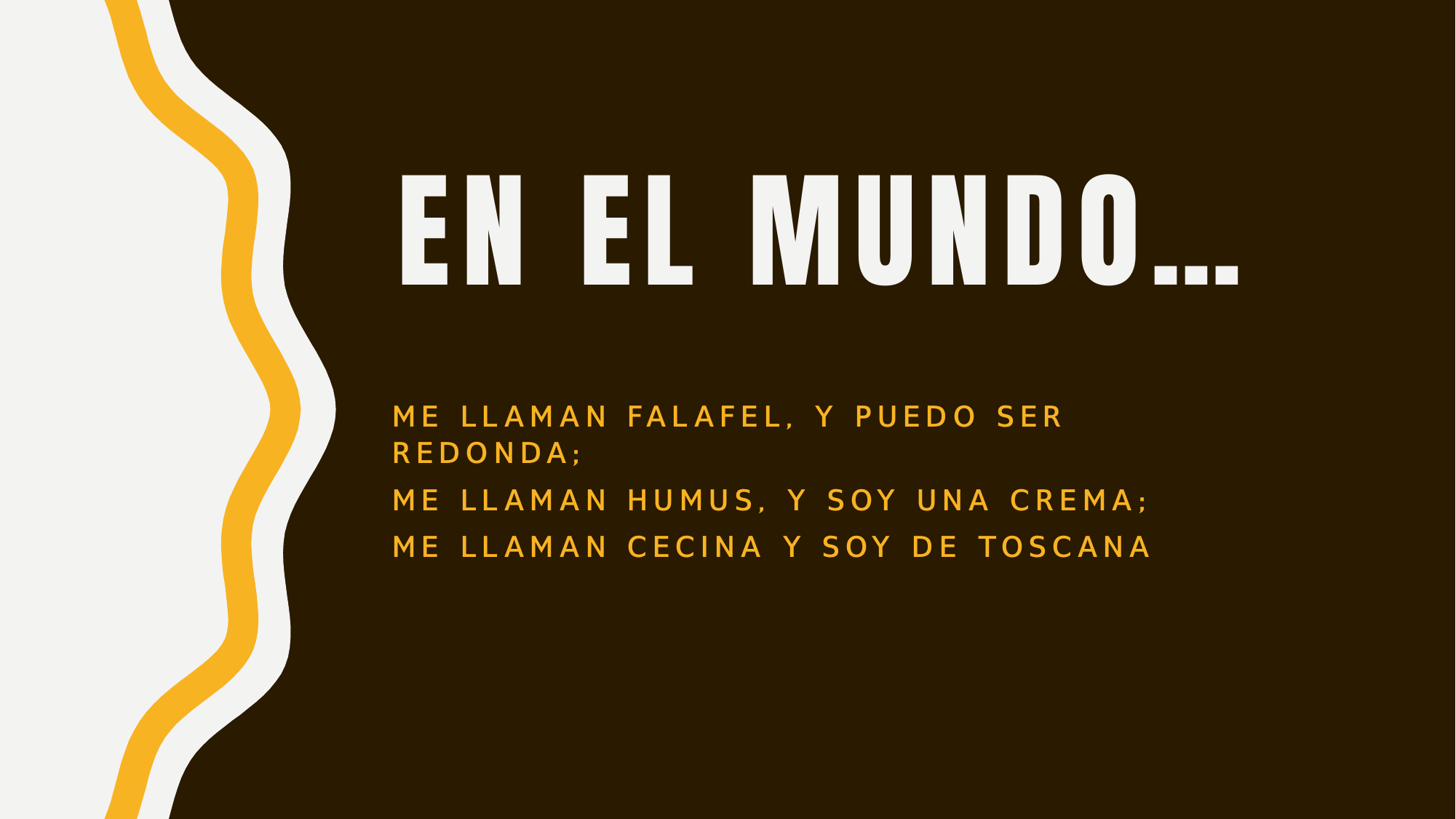

# En el mundo…
Me llaman falafel, y puedo ser redonda;
Me llaman humus, y soy una crema;
Me llaman cecina y soy de toscana